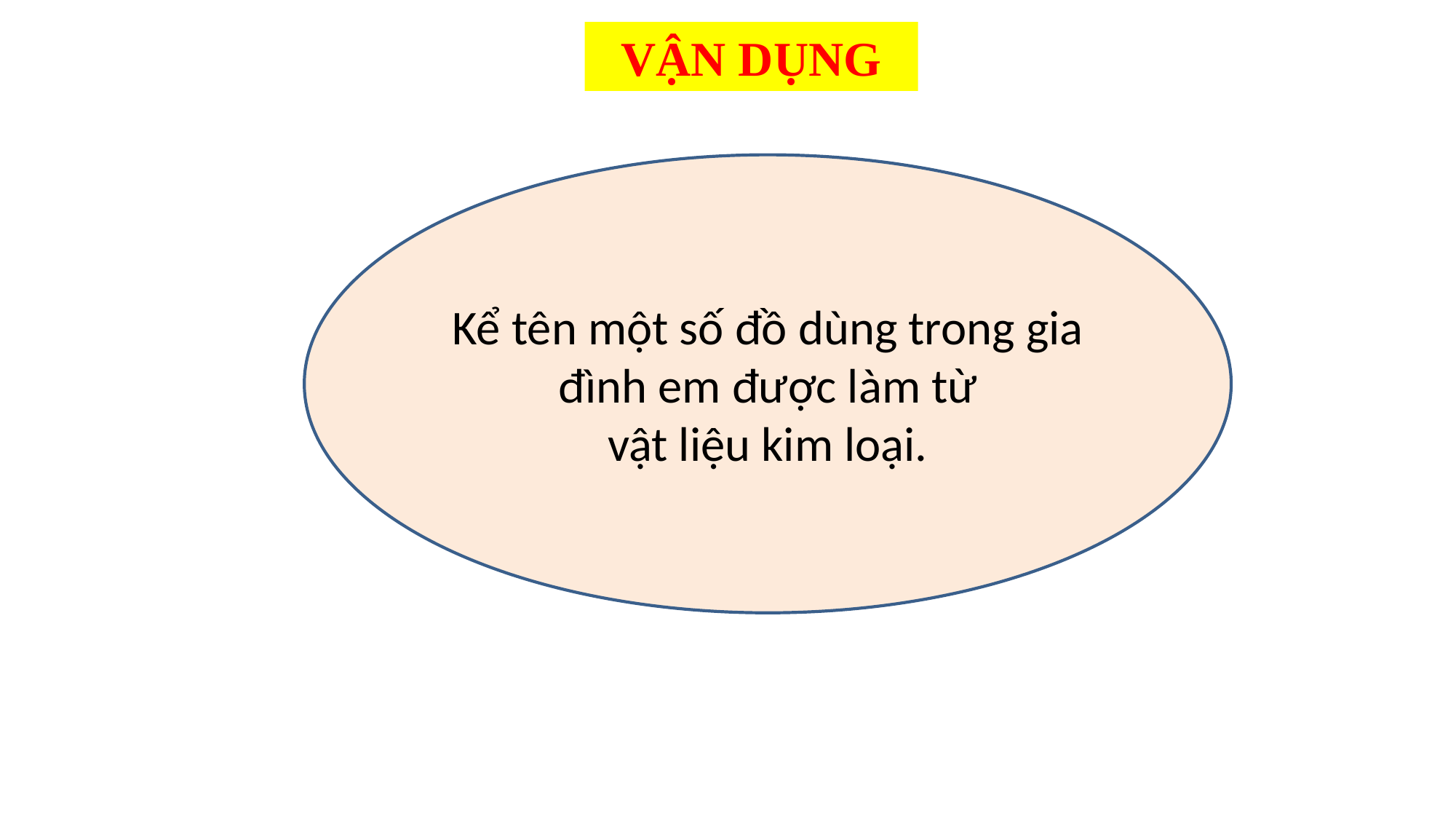

VẬN DỤNG

Kể tên một số đồ dùng trong gia đình em được làm từ
vật liệu kim loại.